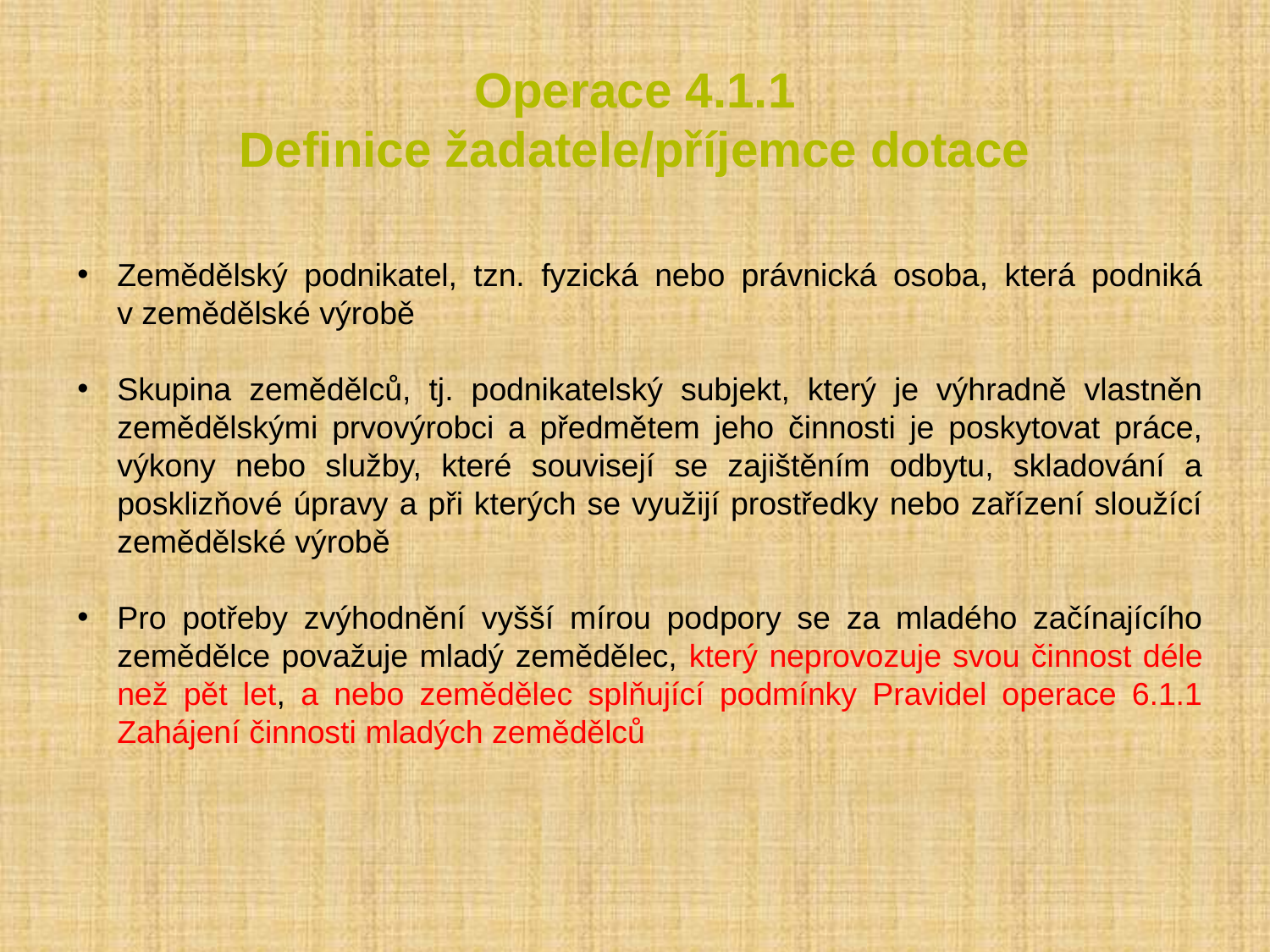

# Operace 4.1.1 Definice žadatele/příjemce dotace

Zemědělský podnikatel, tzn. fyzická nebo právnická osoba, která podniká v zemědělské výrobě

Skupina zemědělců, tj. podnikatelský subjekt, který je výhradně vlastněn zemědělskými prvovýrobci a předmětem jeho činnosti je poskytovat práce, výkony nebo služby, které souvisejí se zajištěním odbytu, skladování a posklizňové úpravy a při kterých se využijí prostředky nebo zařízení sloužící zemědělské výrobě

Pro potřeby zvýhodnění vyšší mírou podpory se za mladého začínajícího zemědělce považuje mladý zemědělec, který neprovozuje svou činnost déle než pět let, a nebo zemědělec splňující podmínky Pravidel operace 6.1.1 Zahájení činnosti mladých zemědělců